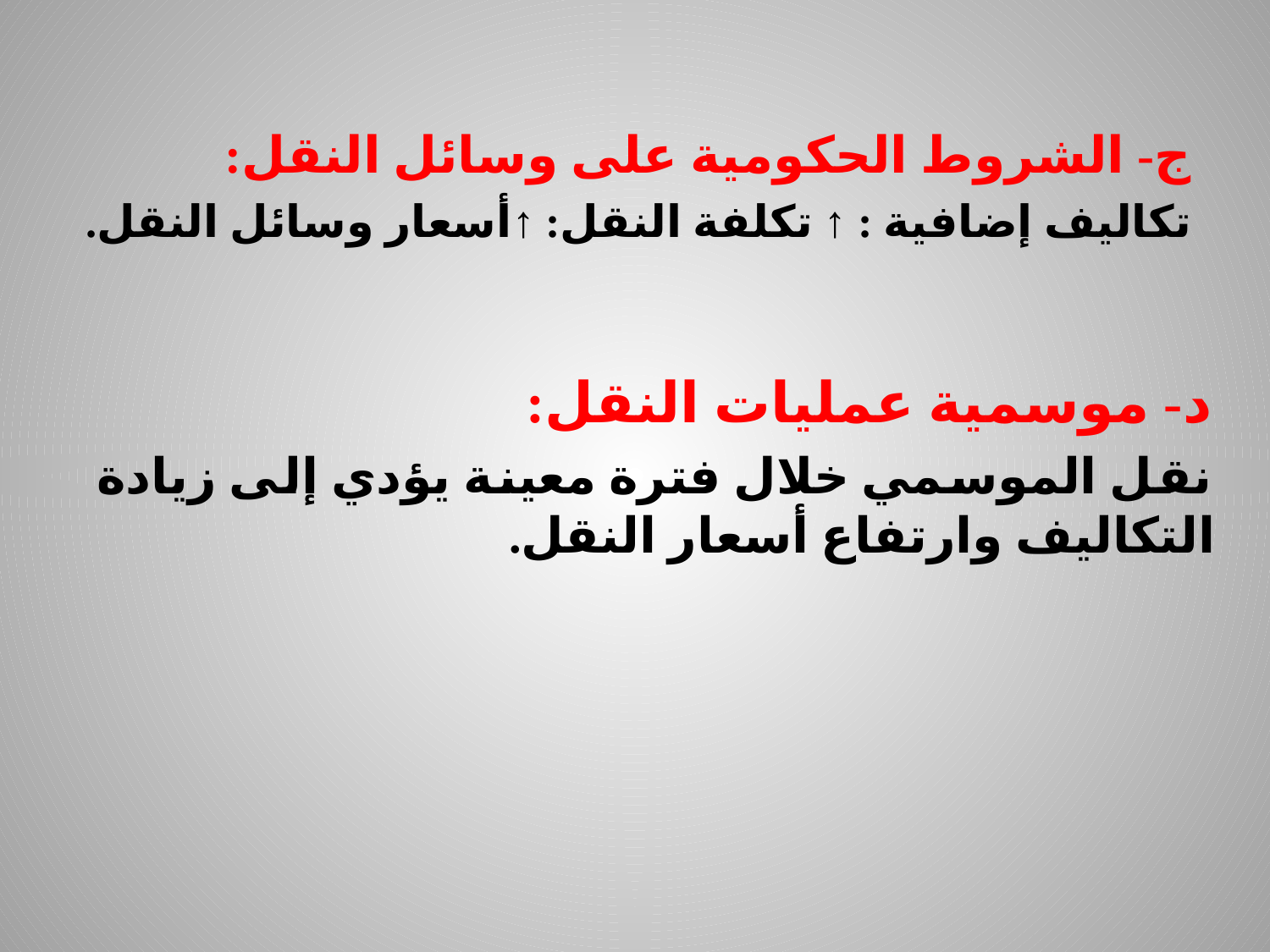

ج- الشروط الحكومية على وسائل النقل:
تكاليف إضافية : ↑ تكلفة النقل: ↑أسعار وسائل النقل.
د- موسمية عمليات النقل:
نقل الموسمي خلال فترة معينة يؤدي إلى زيادة التكاليف وارتفاع أسعار النقل.